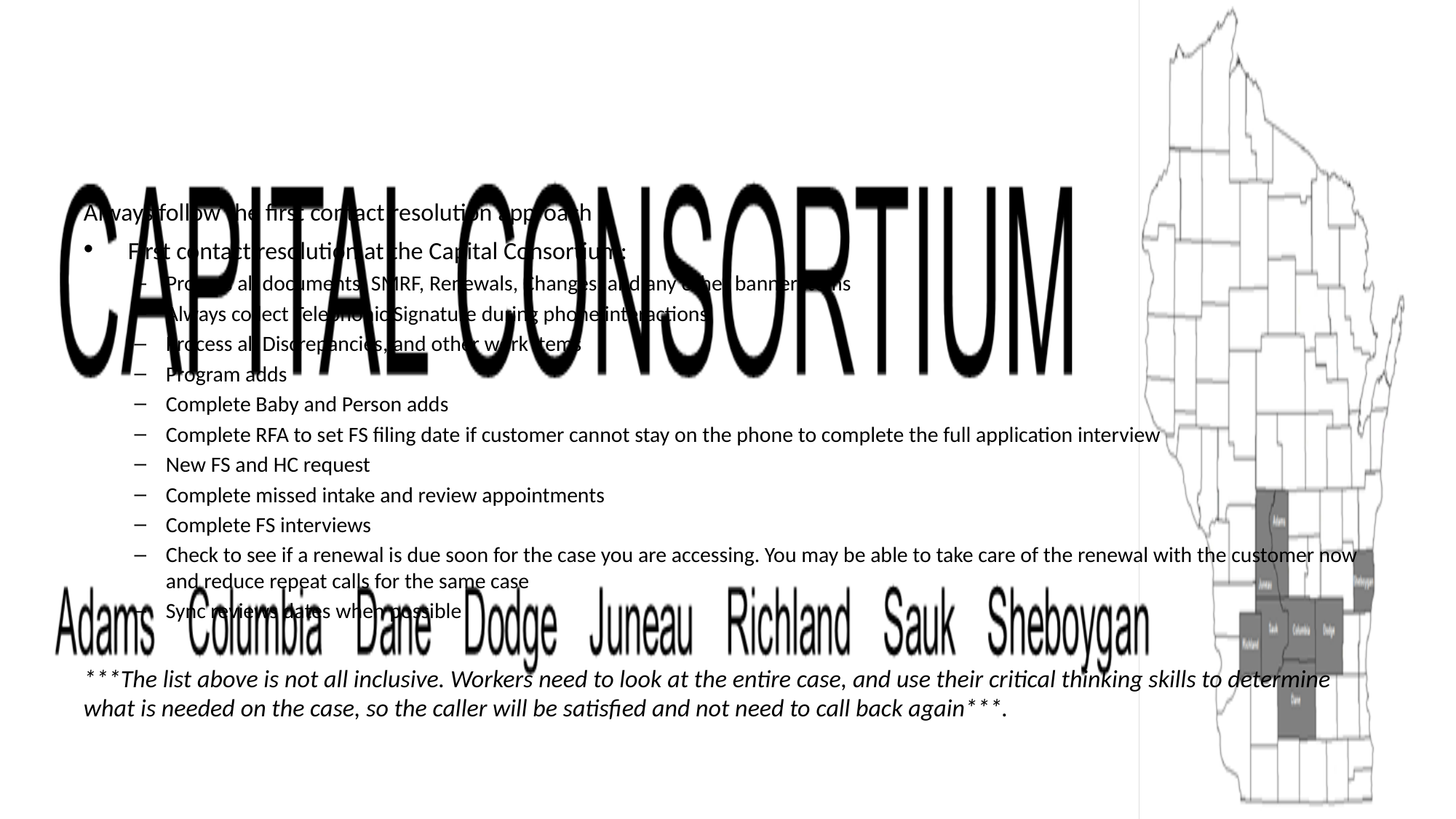

Always follow the first contact resolution approach
 First contact resolution at the Capital Consortium:
Process all documents, SMRF, Renewals, Changes, and any other banner items
Always collect Telephonic Signature during phone interactions
Process all Discrepancies, and other work items
Program adds
Complete Baby and Person adds
Complete RFA to set FS filing date if customer cannot stay on the phone to complete the full application interview
New FS and HC request
Complete missed intake and review appointments
Complete FS interviews
Check to see if a renewal is due soon for the case you are accessing. You may be able to take care of the renewal with the customer now and reduce repeat calls for the same case
Sync reviews dates when possible

***The list above is not all inclusive. Workers need to look at the entire case, and use their critical thinking skills to determine what is needed on the case, so the caller will be satisfied and not need to call back again***.